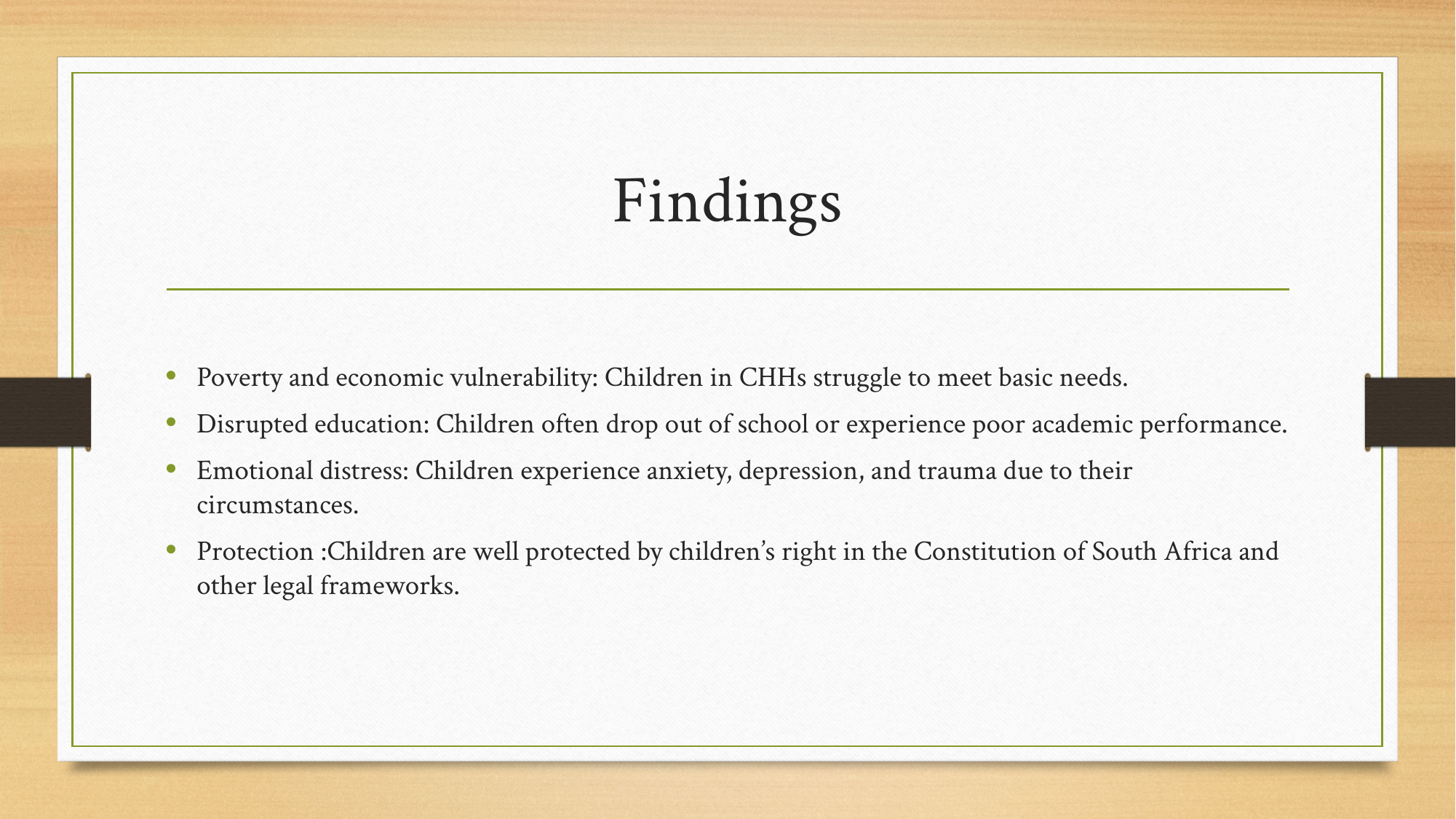

# Findings

Poverty and economic vulnerability: Children in CHHs struggle to meet basic needs.
Disrupted education: Children often drop out of school or experience poor academic performance.
Emotional distress: Children experience anxiety, depression, and trauma due to their circumstances.
Protection :Children are well protected by children’s right in the Constitution of South Africa and other legal frameworks.